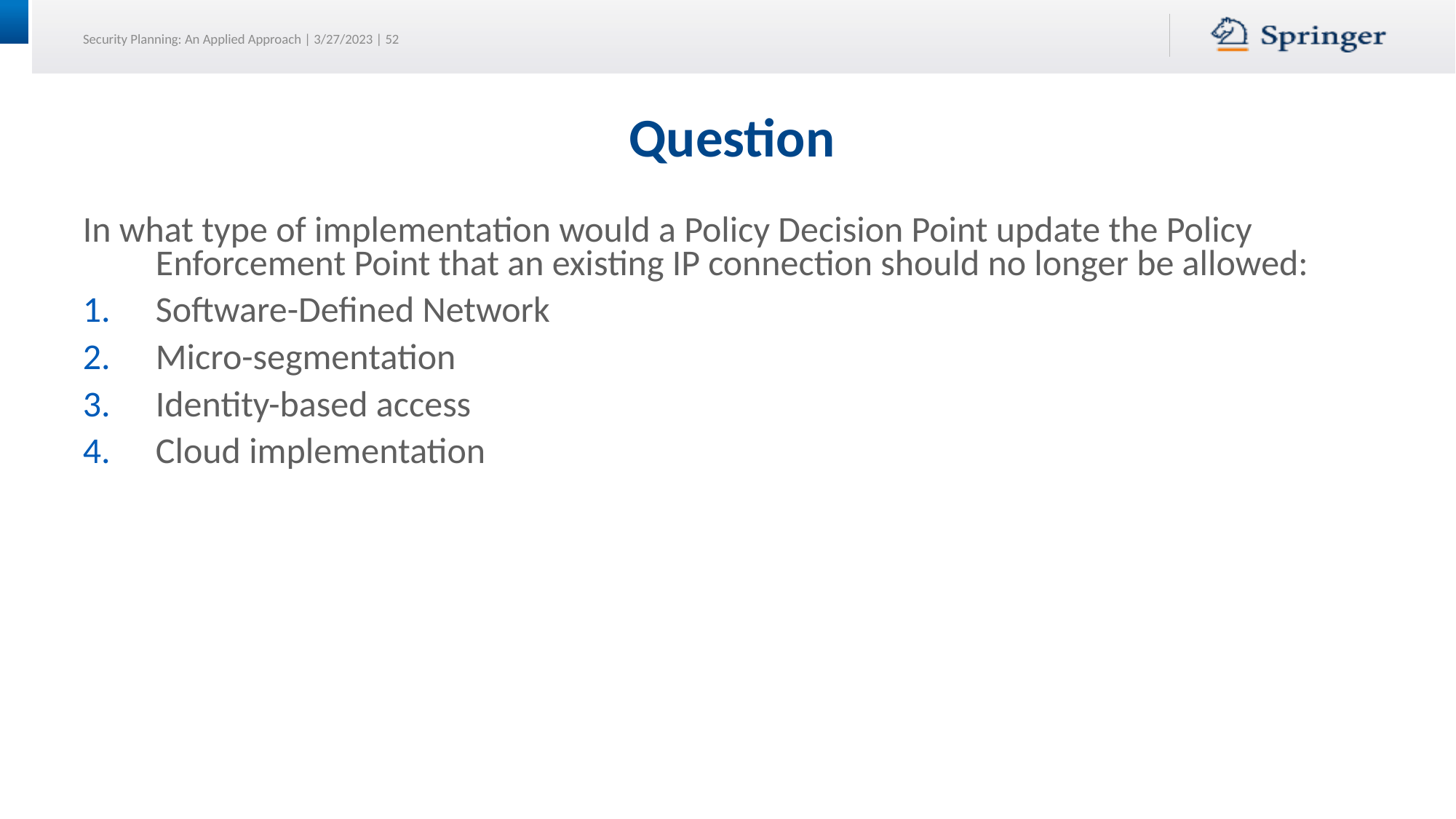

# Question
In what type of implementation would a Policy Decision Point update the Policy Enforcement Point that an existing IP connection should no longer be allowed:
Software-Defined Network
Micro-segmentation
Identity-based access
Cloud implementation